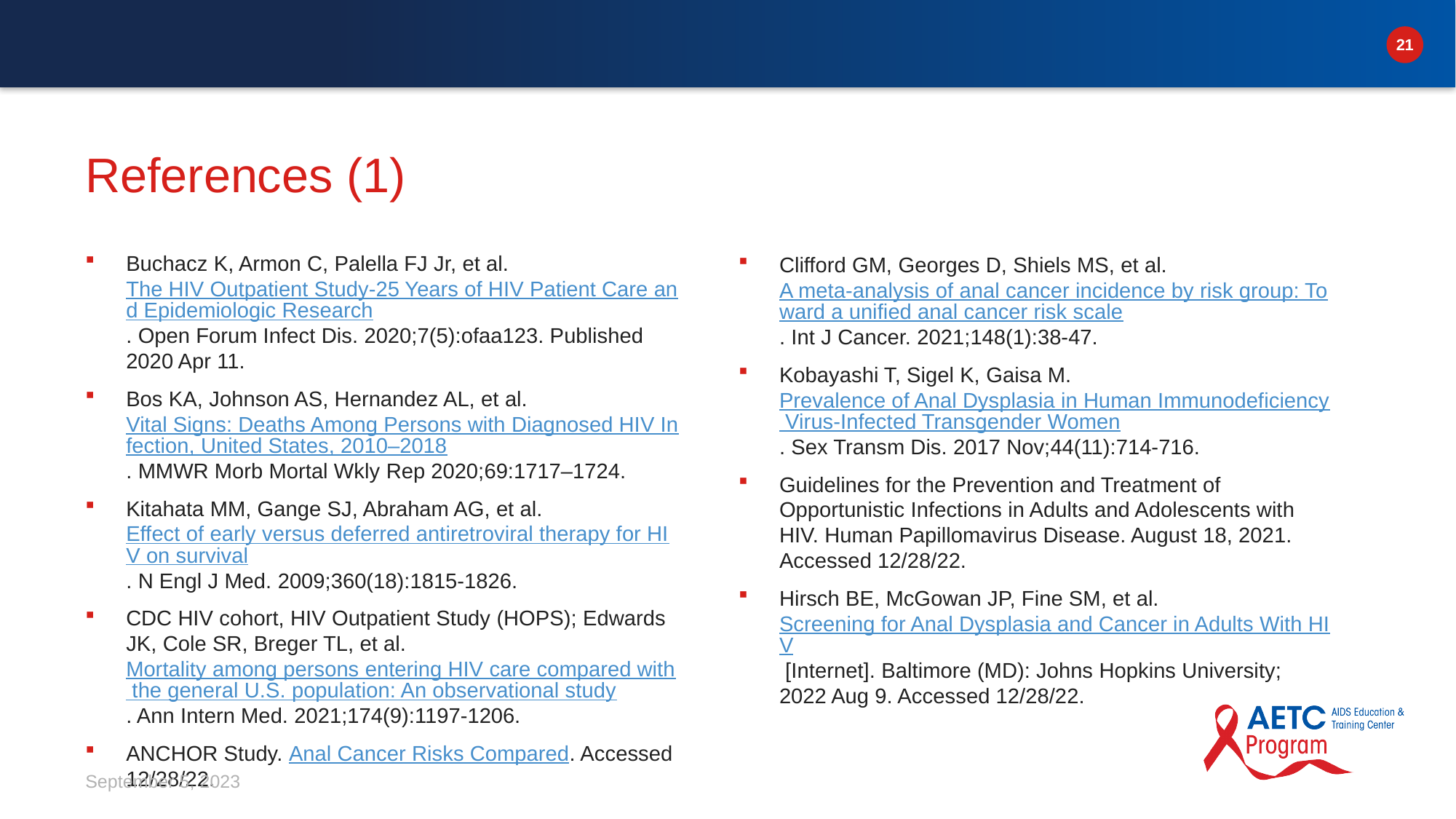

# References (1)
Buchacz K, Armon C, Palella FJ Jr, et al. The HIV Outpatient Study-25 Years of HIV Patient Care and Epidemiologic Research. Open Forum Infect Dis. 2020;7(5):ofaa123. Published 2020 Apr 11.
Bos KA, Johnson AS, Hernandez AL, et al. Vital Signs: Deaths Among Persons with Diagnosed HIV Infection, United States, 2010–2018. MMWR Morb Mortal Wkly Rep 2020;69:1717–1724.
Kitahata MM, Gange SJ, Abraham AG, et al. Effect of early versus deferred antiretroviral therapy for HIV on survival. N Engl J Med. 2009;360(18):1815-1826.
CDC HIV cohort, HIV Outpatient Study (HOPS); Edwards JK, Cole SR, Breger TL, et al. Mortality among persons entering HIV care compared with the general U.S. population: An observational study. Ann Intern Med. 2021;174(9):1197-1206.
ANCHOR Study. Anal Cancer Risks Compared. Accessed 12/28/22.
Clifford GM, Georges D, Shiels MS, et al. A meta-analysis of anal cancer incidence by risk group: Toward a unified anal cancer risk scale. Int J Cancer. 2021;148(1):38-47.
Kobayashi T, Sigel K, Gaisa M. Prevalence of Anal Dysplasia in Human Immunodeficiency Virus-Infected Transgender Women. Sex Transm Dis. 2017 Nov;44(11):714-716.
Guidelines for the Prevention and Treatment of Opportunistic Infections in Adults and Adolescents with HIV. Human Papillomavirus Disease. August 18, 2021. Accessed 12/28/22.
Hirsch BE, McGowan JP, Fine SM, et al. Screening for Anal Dysplasia and Cancer in Adults With HIV [Internet]. Baltimore (MD): Johns Hopkins University; 2022 Aug 9. Accessed 12/28/22.

September 5, 2023